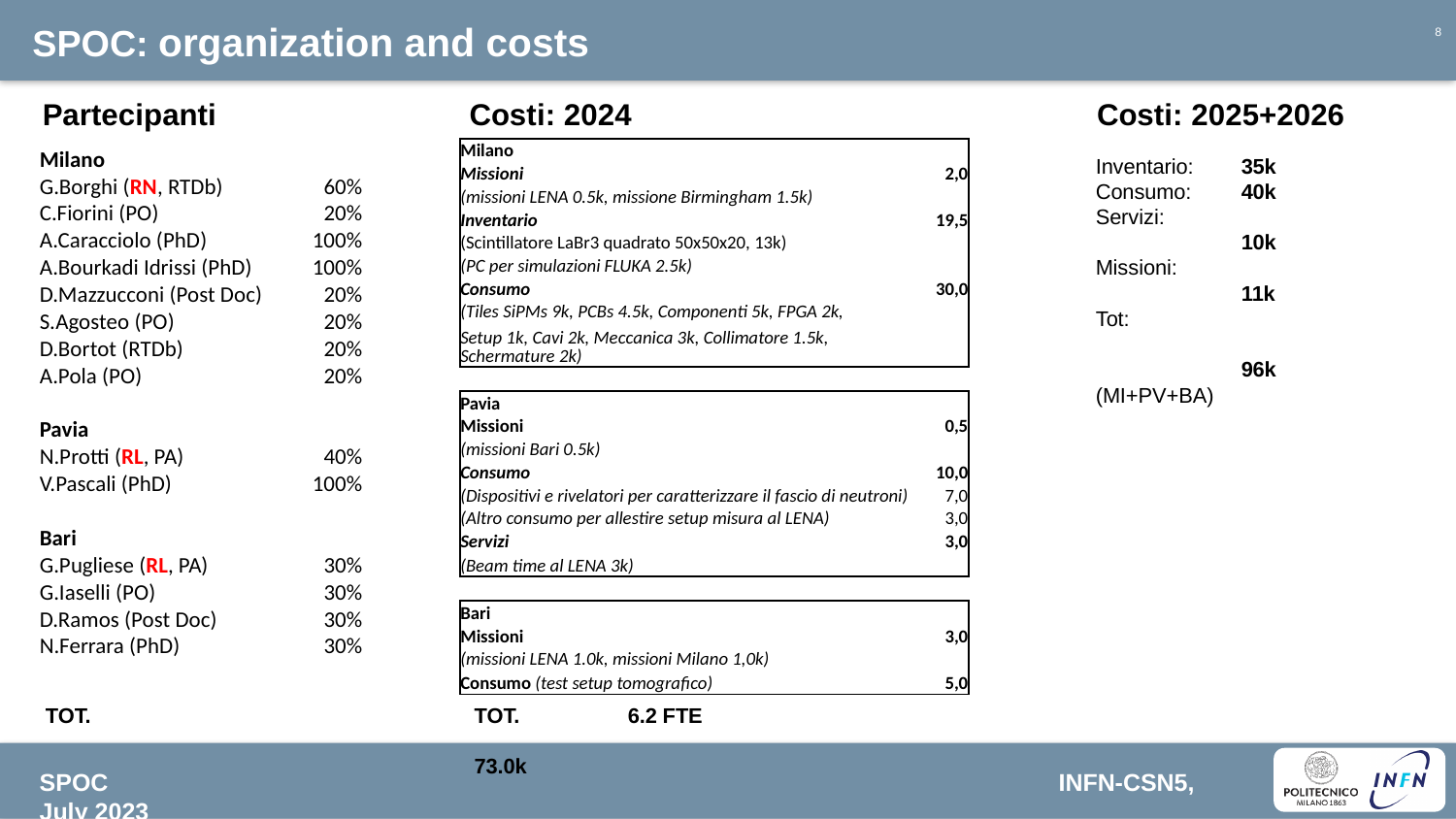

8
SPOC: organization and costs
Partecipanti
Costi: 2024
Costi: 2025+2026
| Milano |  |
| --- | --- |
| Missioni | 2,0 |
| (missioni LENA 0.5k, missione Birmingham 1.5k) |  |
| Inventario | 19,5 |
| (Scintillatore LaBr3 quadrato 50x50x20, 13k) |  |
| (PC per simulazioni FLUKA 2.5k) |  |
| Consumo | 30,0 |
| (Tiles SiPMs 9k, PCBs 4.5k, Componenti 5k, FPGA 2k, |  |
| Setup 1k, Cavi 2k, Meccanica 3k, Collimatore 1.5k, Schermature 2k) |  |
|  |  |
| Pavia |  |
| Missioni | 0,5 |
| (missioni Bari 0.5k) |  |
| Consumo | 10,0 |
| (Dispositivi e rivelatori per caratterizzare il fascio di neutroni) | 7,0 |
| (Altro consumo per allestire setup misura al LENA) | 3,0 |
| Servizi | 3,0 |
| (Beam time al LENA 3k) |  |
|  |  |
| Bari |  |
| Missioni | 3,0 |
| (missioni LENA 1.0k, missioni Milano 1,0k) |  |
| Consumo (test setup tomografico) | 5,0 |
Inventario:	35k
Consumo: 	40k
Servizi: 		10k
Missioni: 		11k
Tot:			96k
(MI+PV+BA)
| Milano |  |
| --- | --- |
| G.Borghi (RN, RTDb) | 60% |
| C.Fiorini (PO) | 20% |
| A.Caracciolo (PhD) | 100% |
| A.Bourkadi Idrissi (PhD) | 100% |
| D.Mazzucconi (Post Doc) | 20% |
| S.Agosteo (PO) | 20% |
| D.Bortot (RTDb) | 20% |
| A.Pola (PO) | 20% |
|  |  |
| Pavia |  |
| N.Protti (RL, PA) | 40% |
| V.Pascali (PhD) | 100% |
|  |  |
| Bari |  |
| G.Pugliese (RL, PA) | 30% |
| G.Iaselli (PO) | 30% |
| D.Ramos (Post Doc) | 30% |
| N.Ferrara (PhD) | 30% |
|  |  |
|  |  |
TOT.								73.0k
TOT.				6.2 FTE